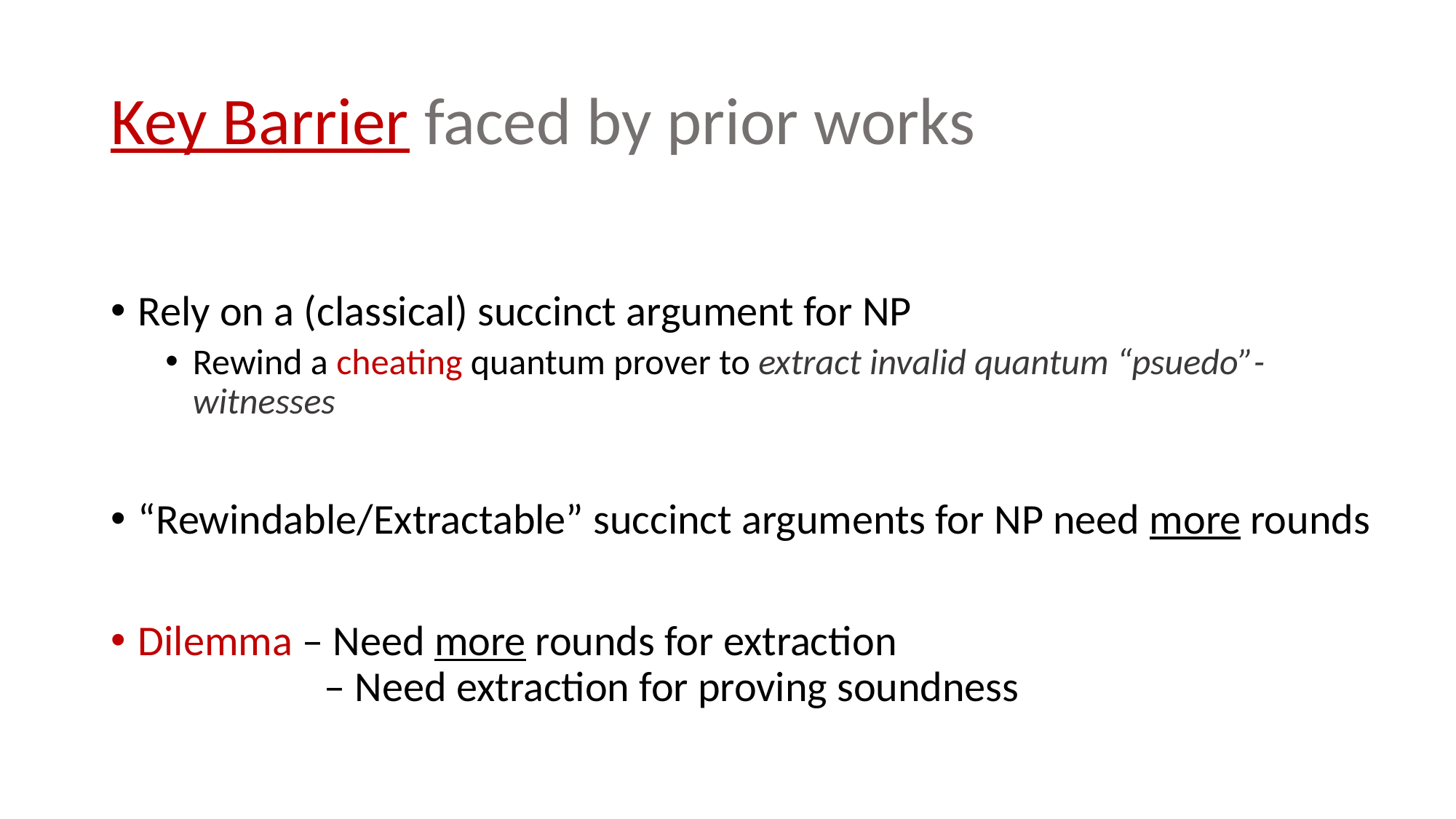

# Key Barrier faced by prior works

Rely on a (classical) succinct argument for NP
Rewind a cheating quantum prover to extract invalid quantum “psuedo”-witnesses

“Rewindable/Extractable” succinct arguments for NP need more rounds

Dilemma – Need more rounds for extraction
	        – Need extraction for proving soundness